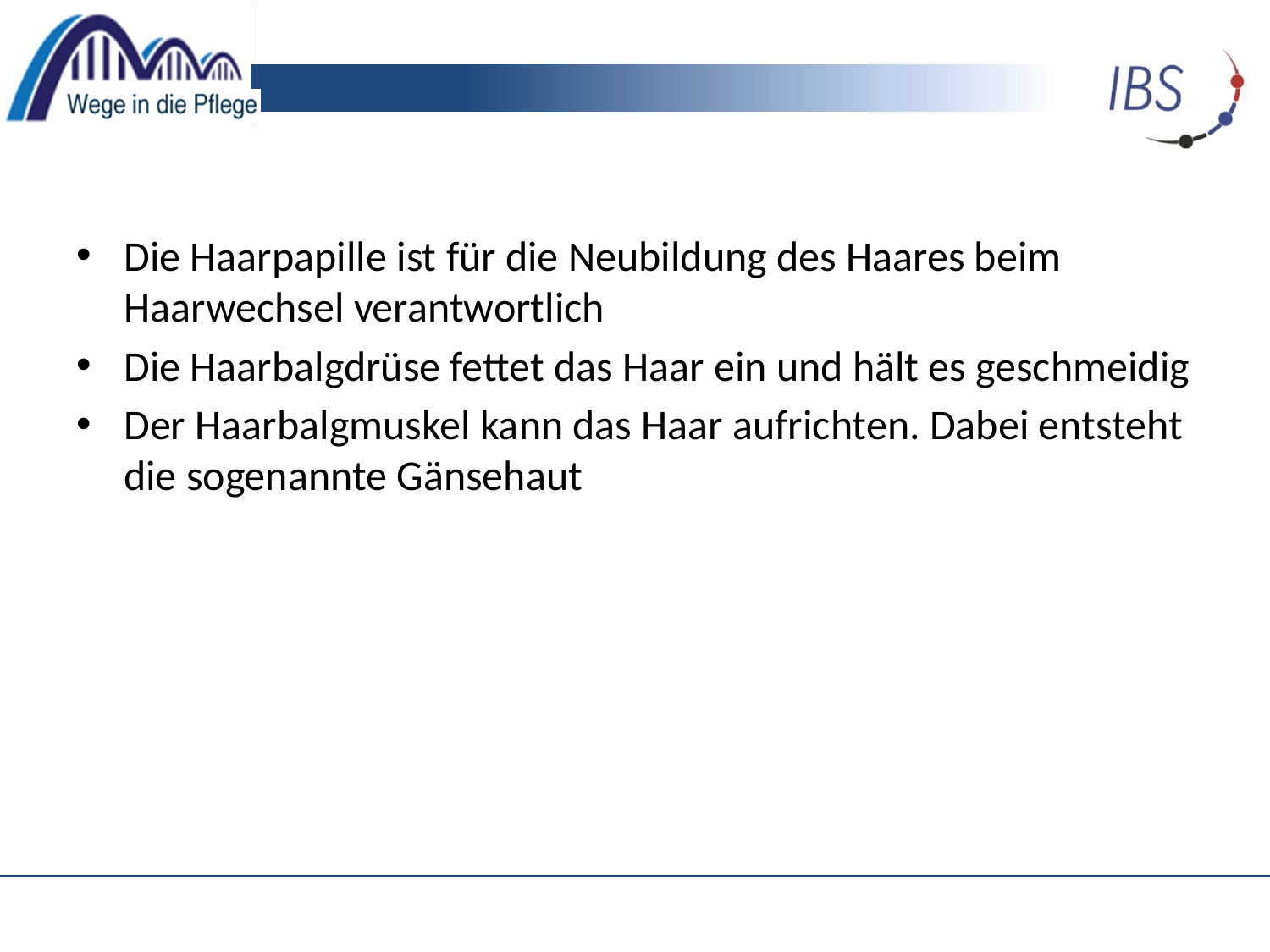

#
Die Haarpapille ist für die Neubildung des Haares beim Haarwechsel verantwortlich
Die Haarbalgdrüse fettet das Haar ein und hält es geschmeidig
Der Haarbalgmuskel kann das Haar aufrichten. Dabei entsteht die sogenannte Gänsehaut